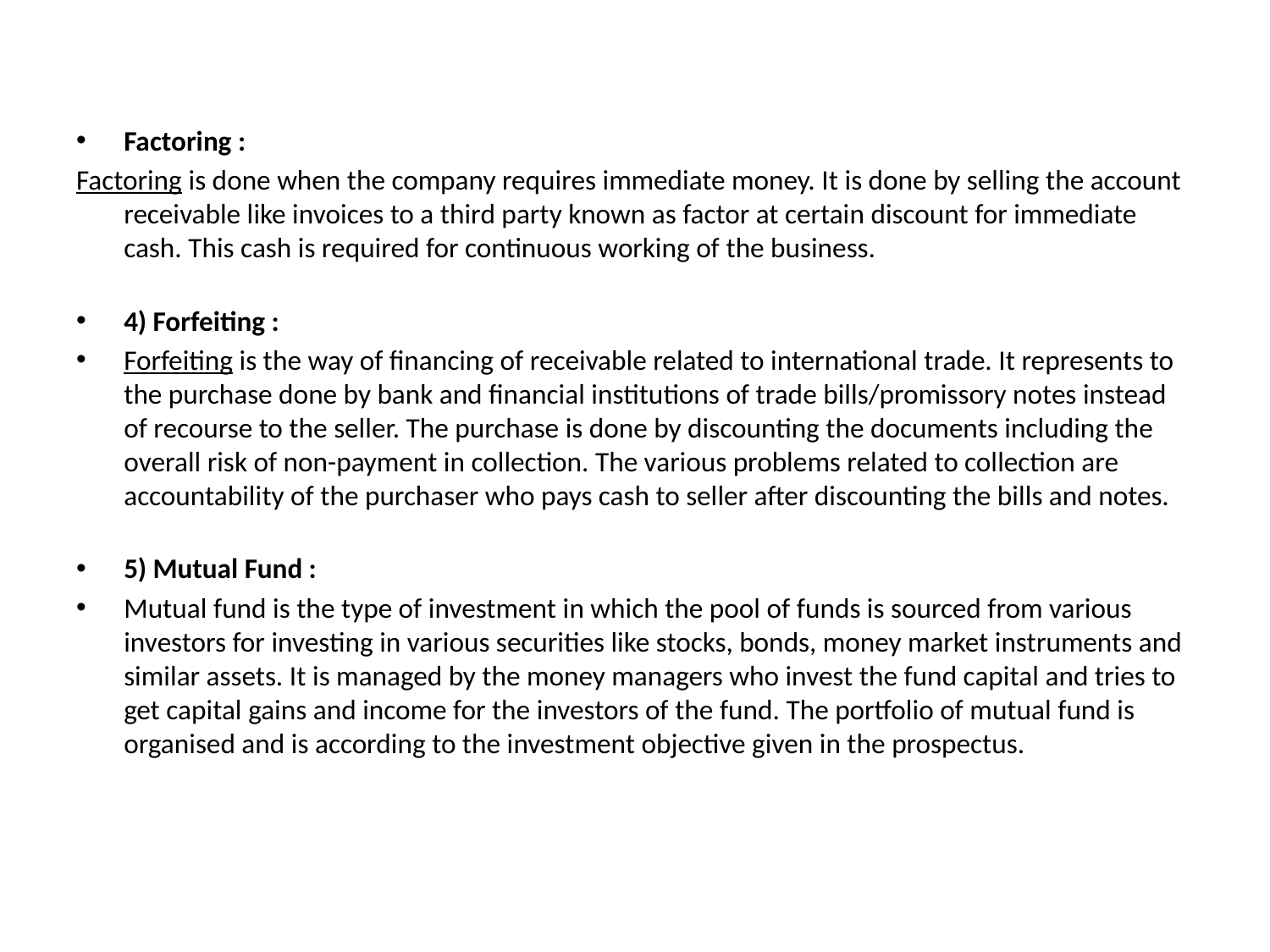

#
Factoring :
	Factoring is done when the company requires immediate money. It is done by selling the account receivable like invoices to a third party known as factor at certain discount for immediate cash. This cash is required for continuous working of the business.
4) Forfeiting :
Forfeiting is the way of financing of receivable related to international trade. It represents to the purchase done by bank and financial institutions of trade bills/promissory notes instead of recourse to the seller. The purchase is done by discounting the documents including the overall risk of non-payment in collection. The various problems related to collection are accountability of the purchaser who pays cash to seller after discounting the bills and notes.
5) Mutual Fund :
Mutual fund is the type of investment in which the pool of funds is sourced from various investors for investing in various securities like stocks, bonds, money market instruments and similar assets. It is managed by the money managers who invest the fund capital and tries to get capital gains and income for the investors of the fund. The portfolio of mutual fund is organised and is according to the investment objective given in the prospectus.